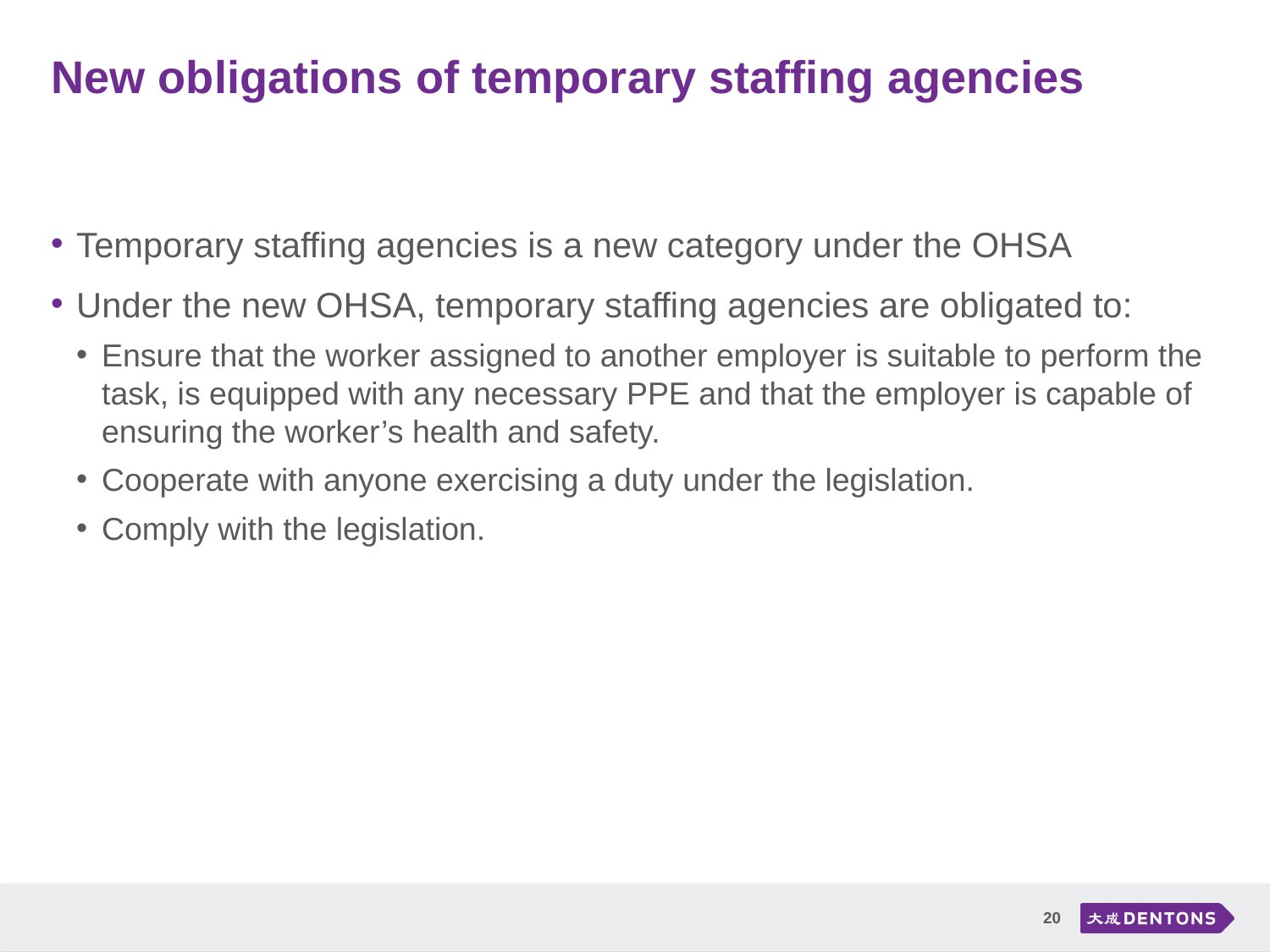

# New obligations of temporary staffing agencies
Temporary staffing agencies is a new category under the OHSA
Under the new OHSA, temporary staffing agencies are obligated to:
Ensure that the worker assigned to another employer is suitable to perform the task, is equipped with any necessary PPE and that the employer is capable of ensuring the worker’s health and safety.
Cooperate with anyone exercising a duty under the legislation.
Comply with the legislation.

20